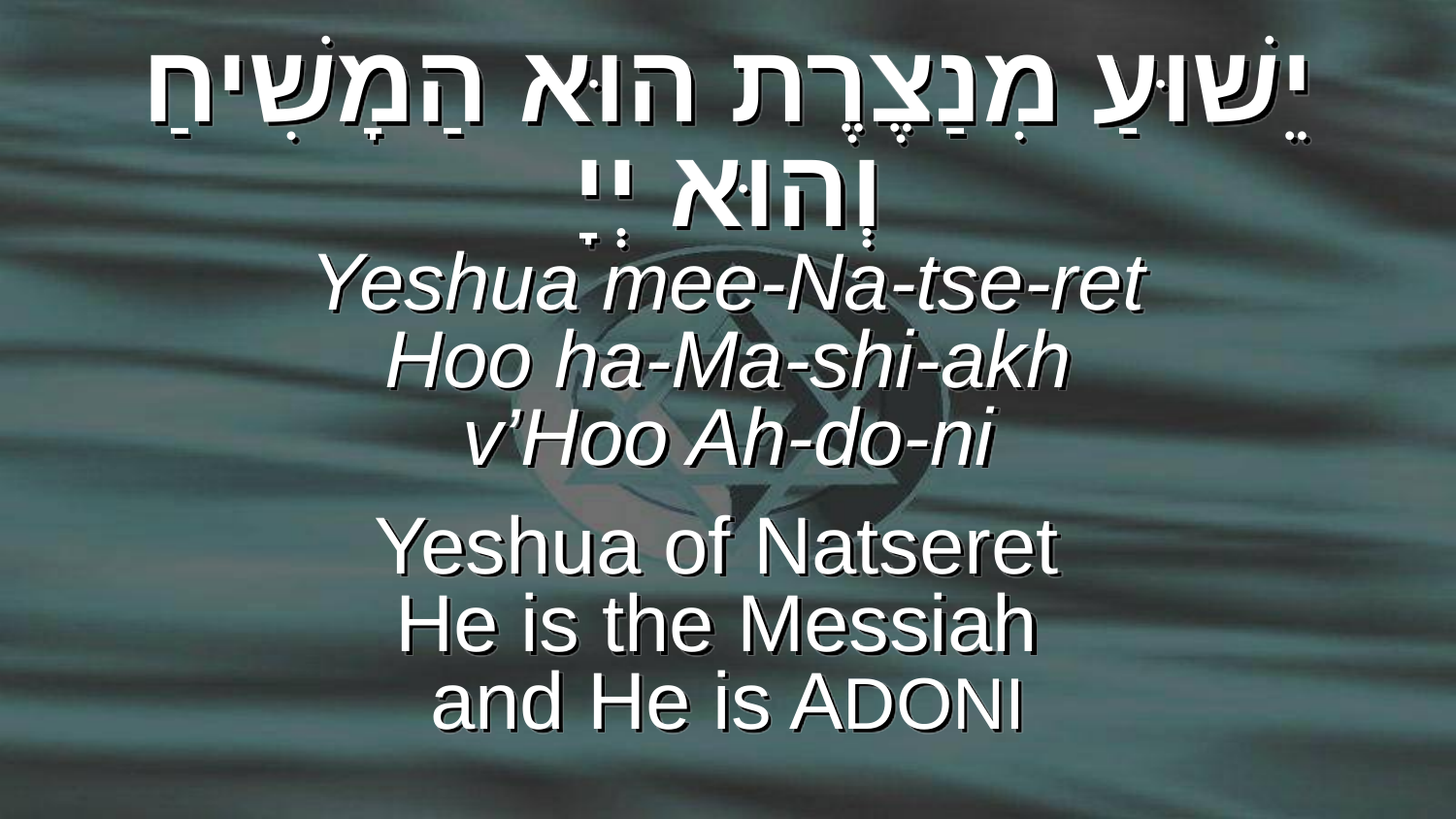

יֵשׁוּעַ מִנַצֶרֶת הוּא הַמָשִׁיחַ
וְהוּא יְיָ
Yeshua mee-Na-tse-ret
 Hoo ha-Ma-shi-akh
v’Hoo Ah-do-ni

Yeshua of Natseret
He is the Messiah
and He is ADONI